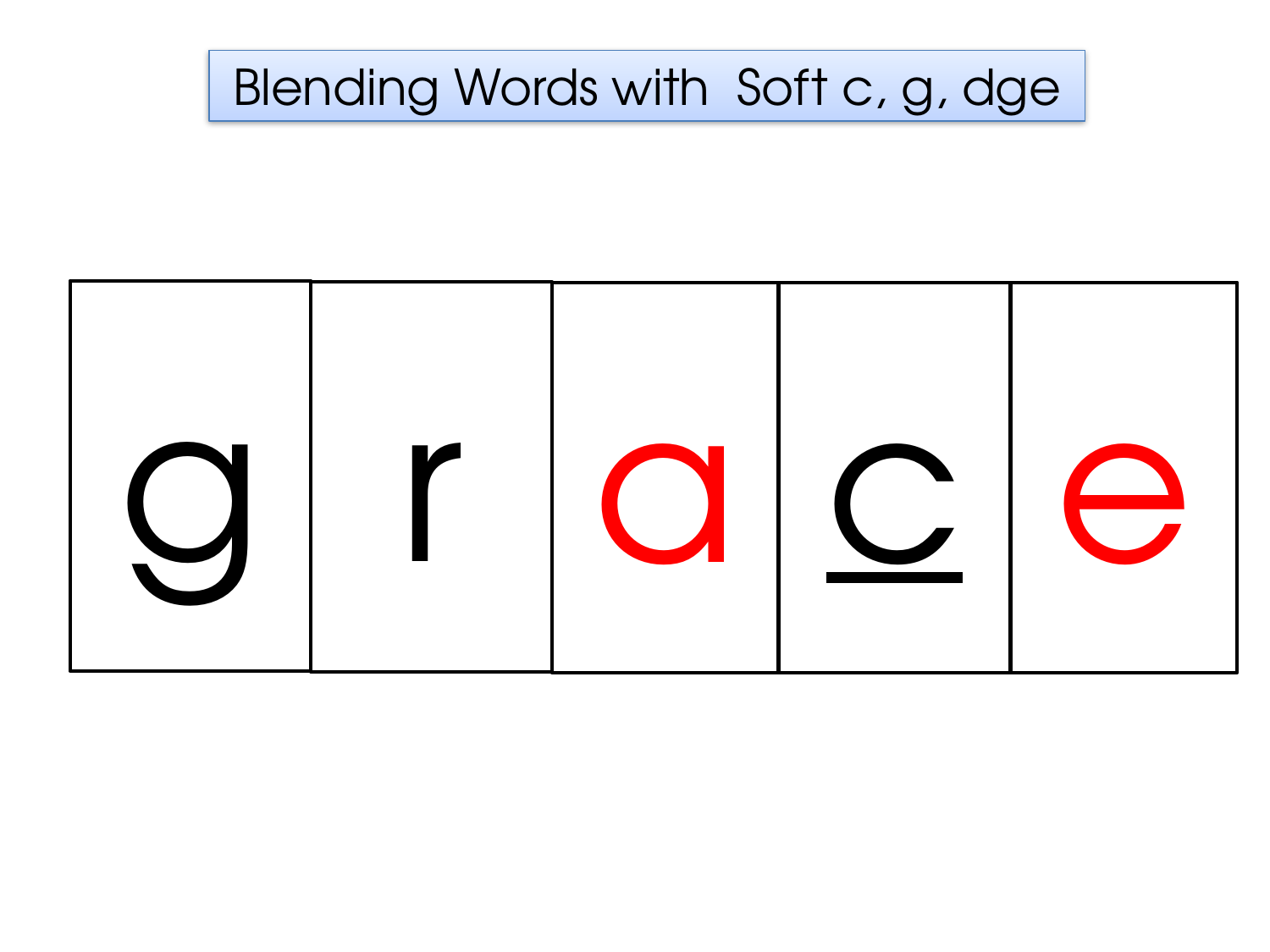

Blending Words with  Soft c, g, dge
g
r
a
c
e